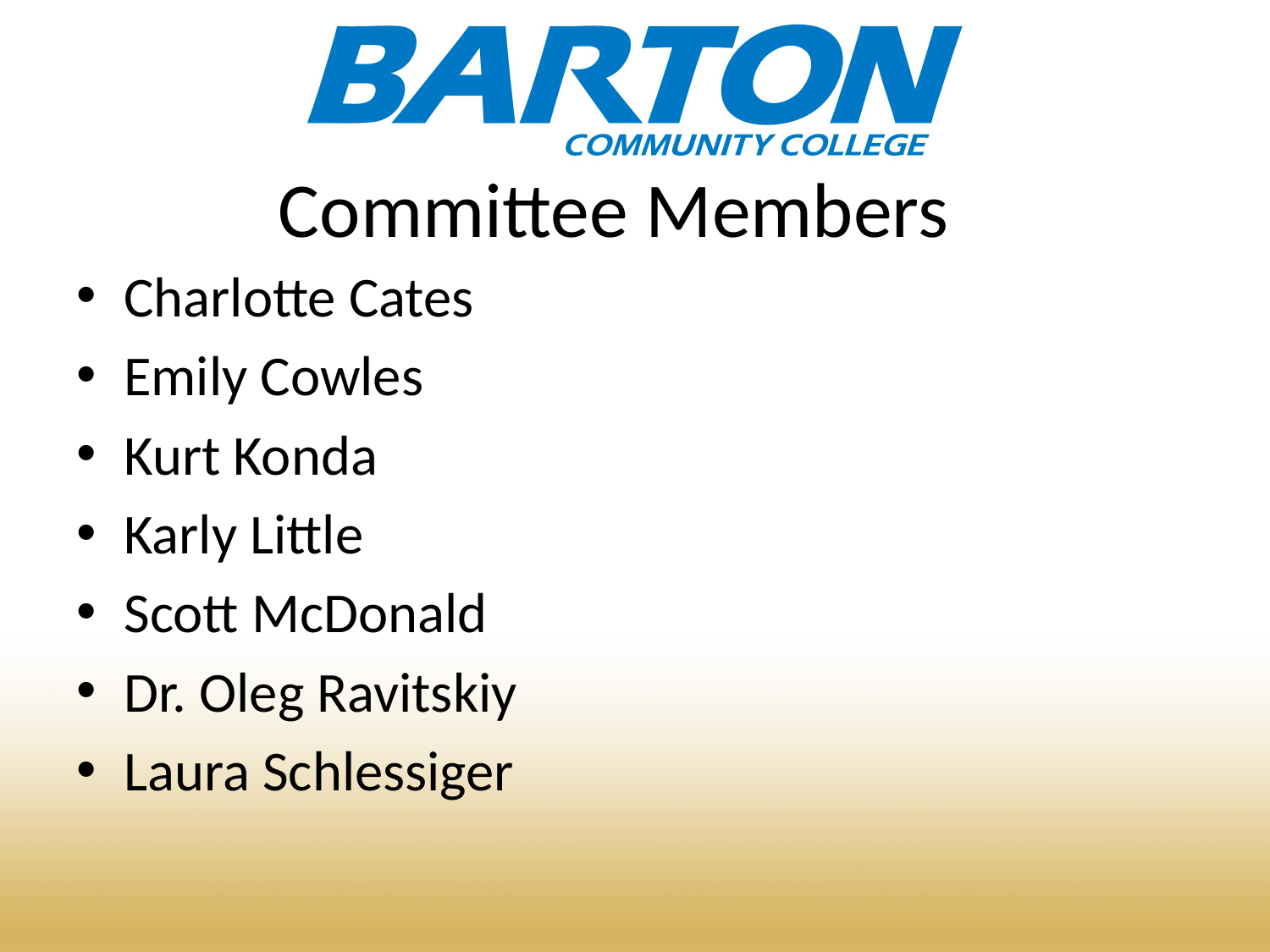

# Committee Members
Charlotte Cates
Emily Cowles
Kurt Konda
Karly Little
Scott McDonald
Dr. Oleg Ravitskiy
Laura Schlessiger